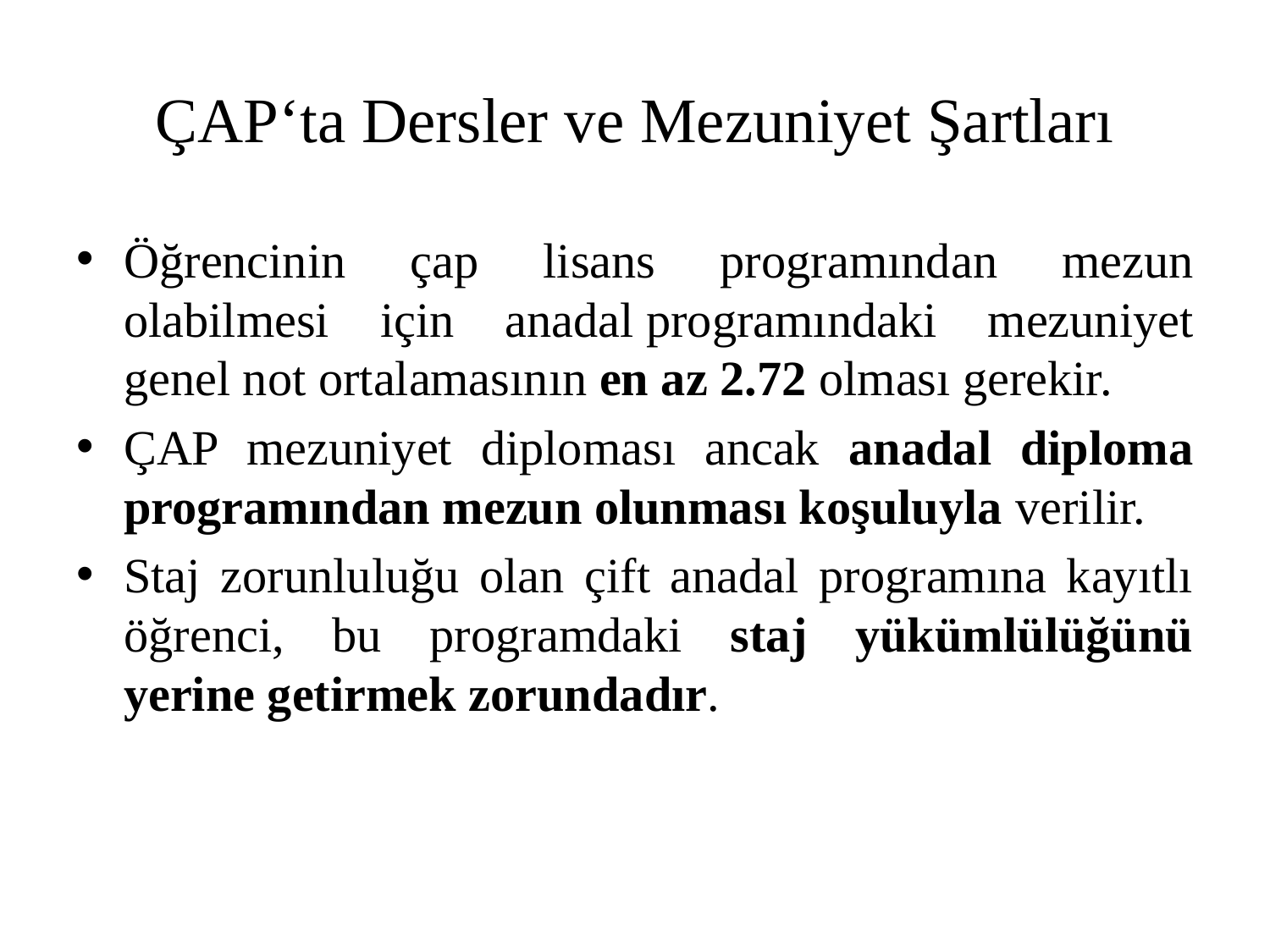

# ÇAP‘ta Dersler ve Mezuniyet Şartları
Öğrencinin çap lisans programından mezun olabilmesi için anadal programındaki mezuniyet genel not ortalamasının en az 2.72 olması gerekir.
ÇAP mezuniyet diploması ancak anadal diploma programından mezun olunması koşuluyla verilir.
Staj zorunluluğu olan çift anadal programına kayıtlı öğrenci, bu programdaki staj yükümlülüğünü yerine getirmek zorundadır.